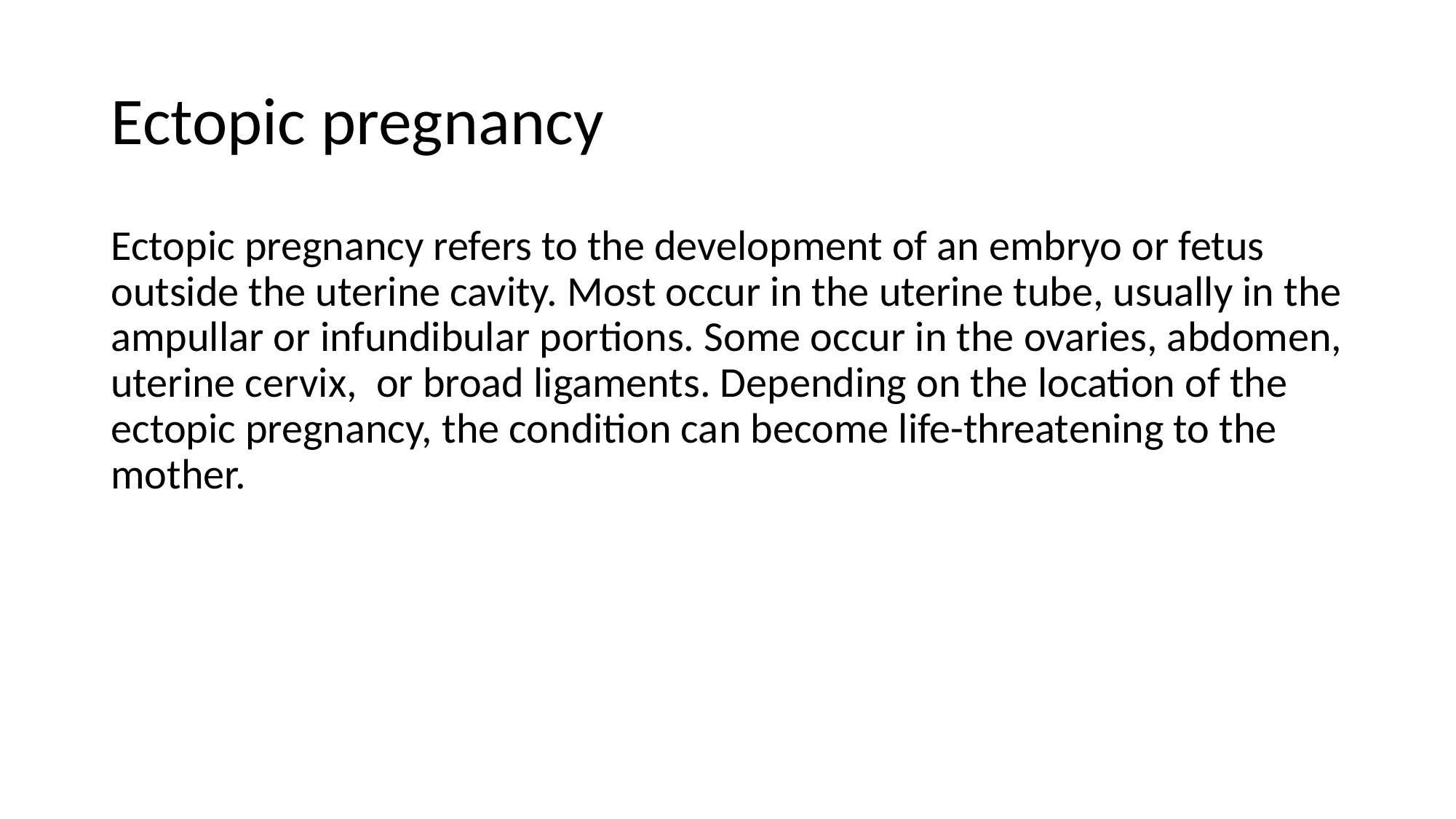

# Ectopic pregnancy
Ectopic pregnancy refers to the development of an embryo or fetus outside the uterine cavity. Most occur in the uterine tube, usually in the ampullar or infundibular portions. Some occur in the ovaries, abdomen, uterine cervix,  or broad ligaments. Depending on the location of the ectopic pregnancy, the condition can become life-threatening to the mother.